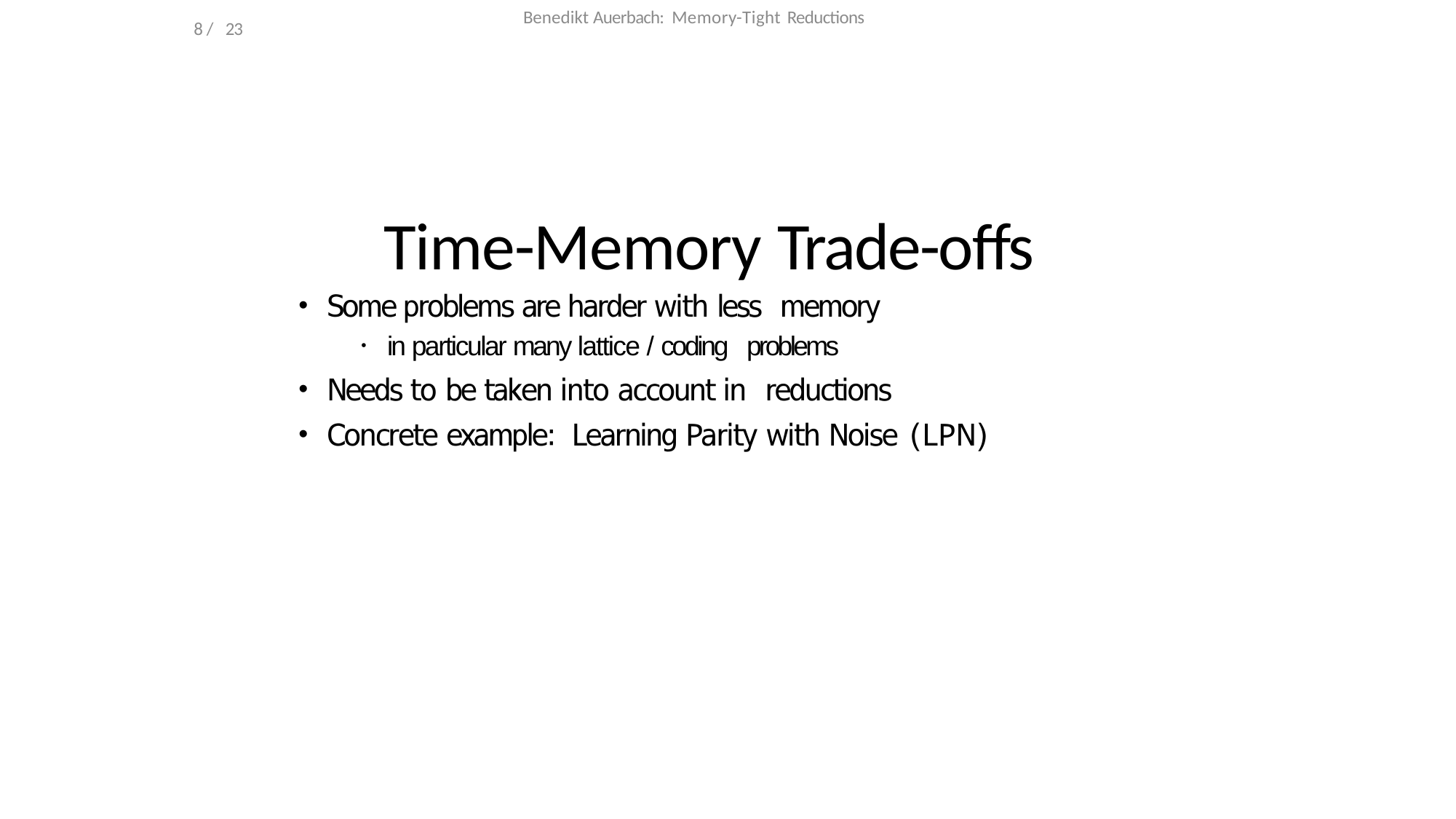

Benedikt Auerbach:  Memory-Tight Reductions
8 / 23
# Time-Memory Trade-offs
Some problems are harder with less  memory
in particular many lattice / coding   problems
Needs to be taken into account in  reductions
Concrete example:  Learning Parity with Noise (LPN)